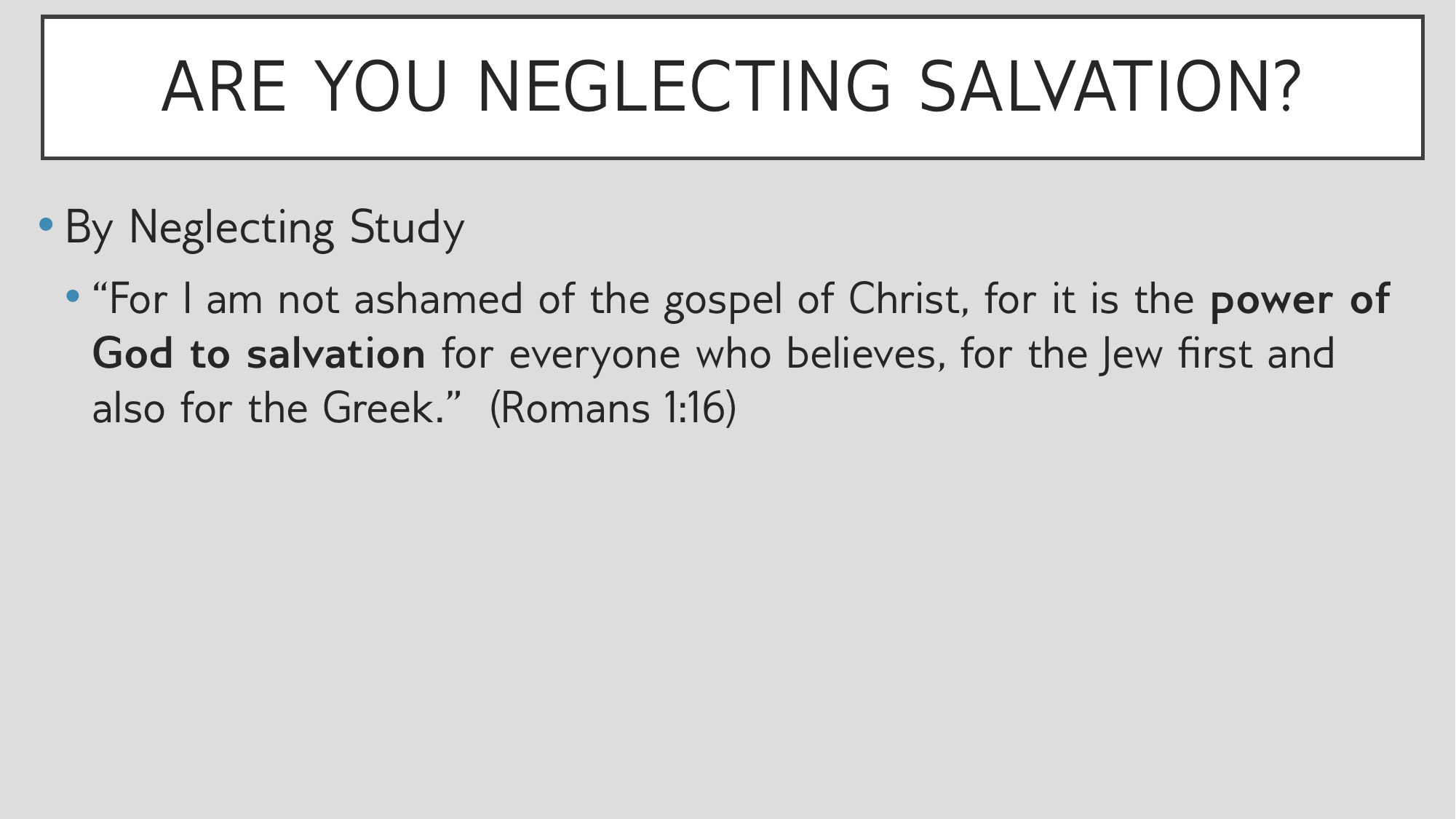

# Are You Neglecting Salvation?
By Neglecting Study
“For I am not ashamed of the gospel of Christ, for it is the power of God to salvation for everyone who believes, for the Jew first and also for the Greek.”  (Romans 1:16)